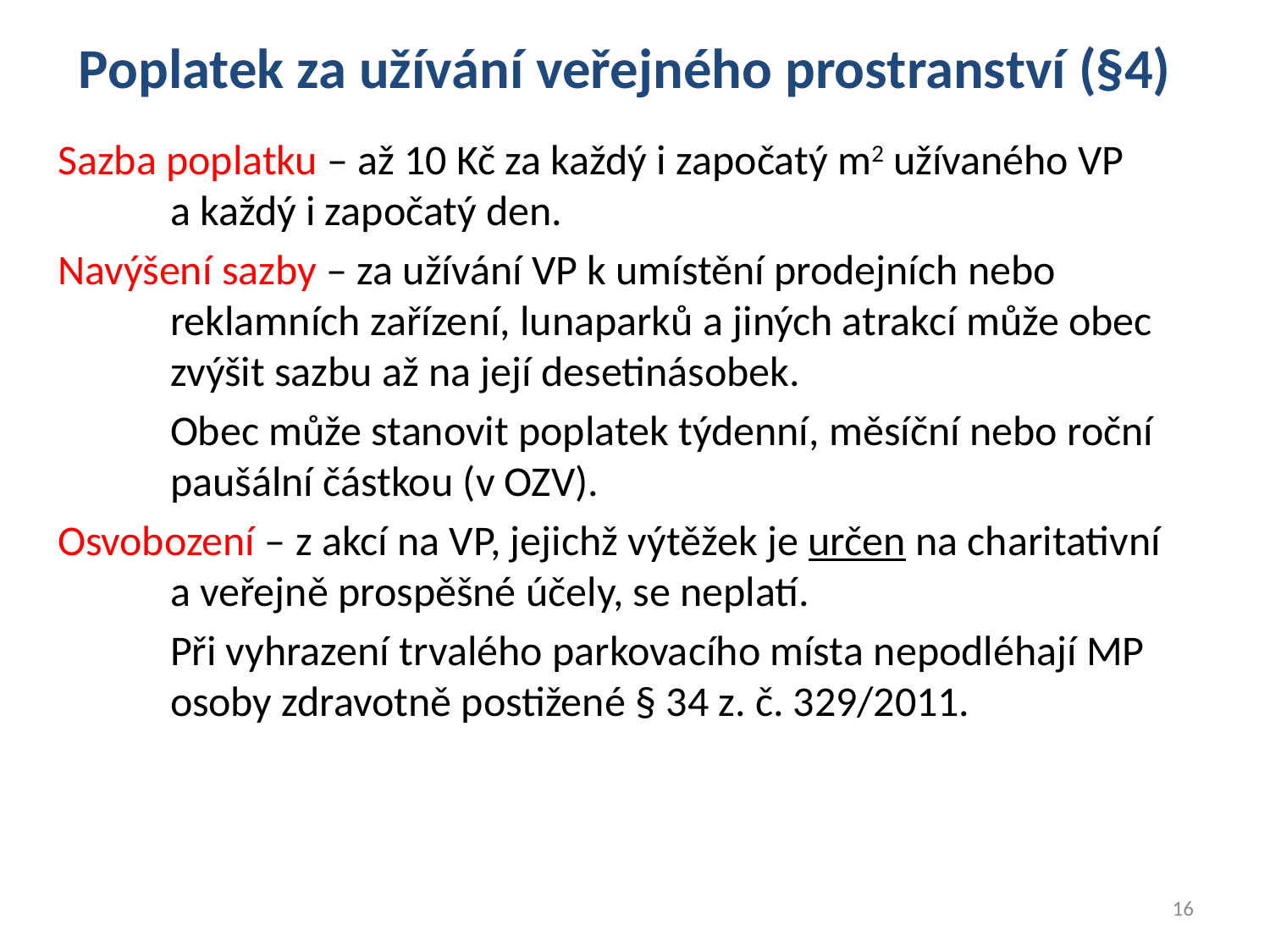

# Poplatek za užívání veřejného prostranství (§4)
Sazba poplatku – až 10 Kč za každý i započatý m2 užívaného VP
a každý i započatý den.
Navýšení sazby – za užívání VP k umístění prodejních nebo reklamních zařízení, lunaparků a jiných atrakcí může obec zvýšit sazbu až na její desetinásobek.
	Obec může stanovit poplatek týdenní, měsíční nebo roční paušální částkou (v OZV).
Osvobození – z akcí na VP, jejichž výtěžek je určen na charitativní
a veřejně prospěšné účely, se neplatí.
	Při vyhrazení trvalého parkovacího místa nepodléhají MP osoby zdravotně postižené § 34 z. č. 329/2011.
16